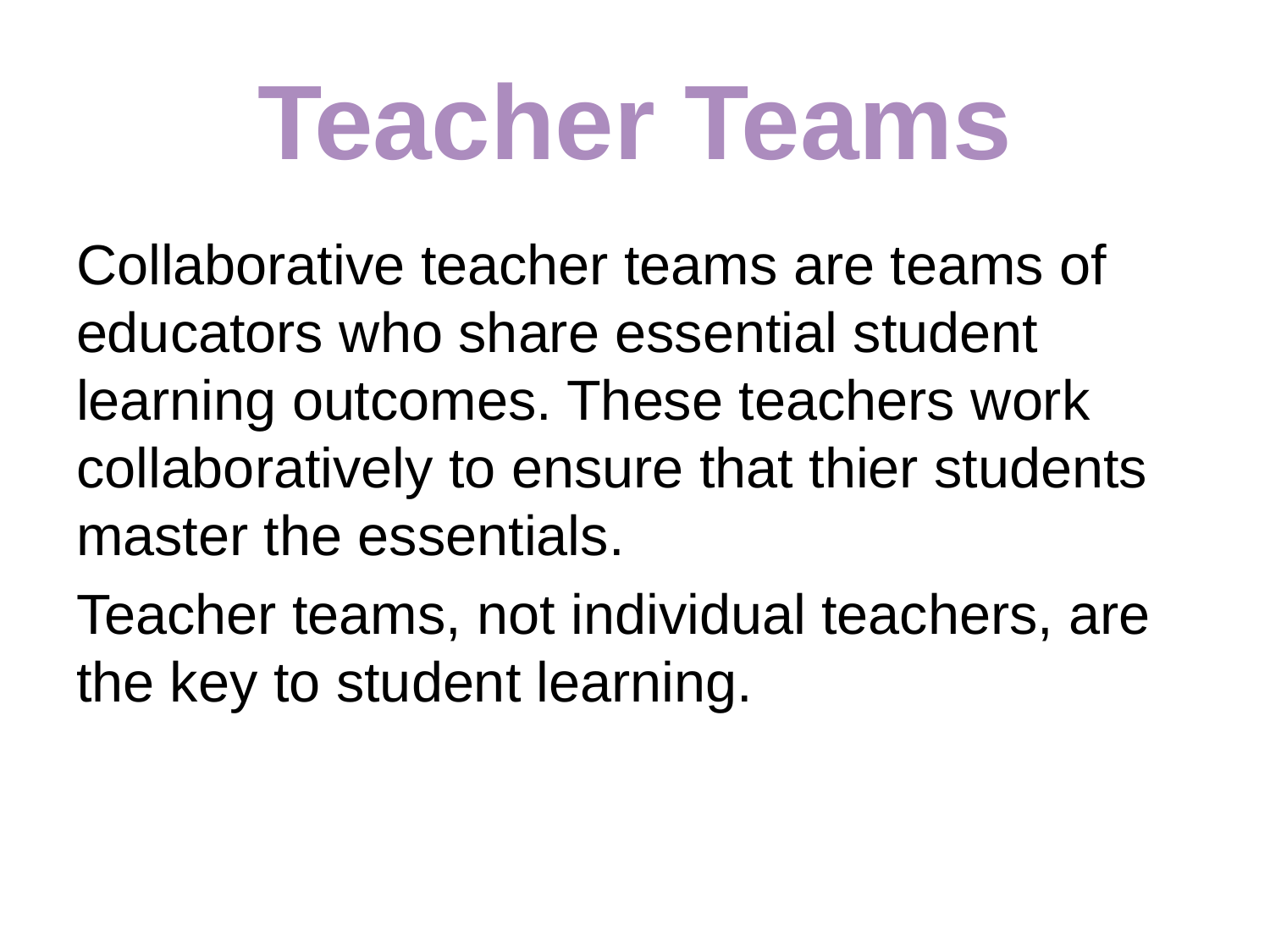

# Teacher Teams
Collaborative teacher teams are teams of educators who share essential student learning outcomes. These teachers work collaboratively to ensure that thier students master the essentials.
Teacher teams, not individual teachers, are the key to student learning.